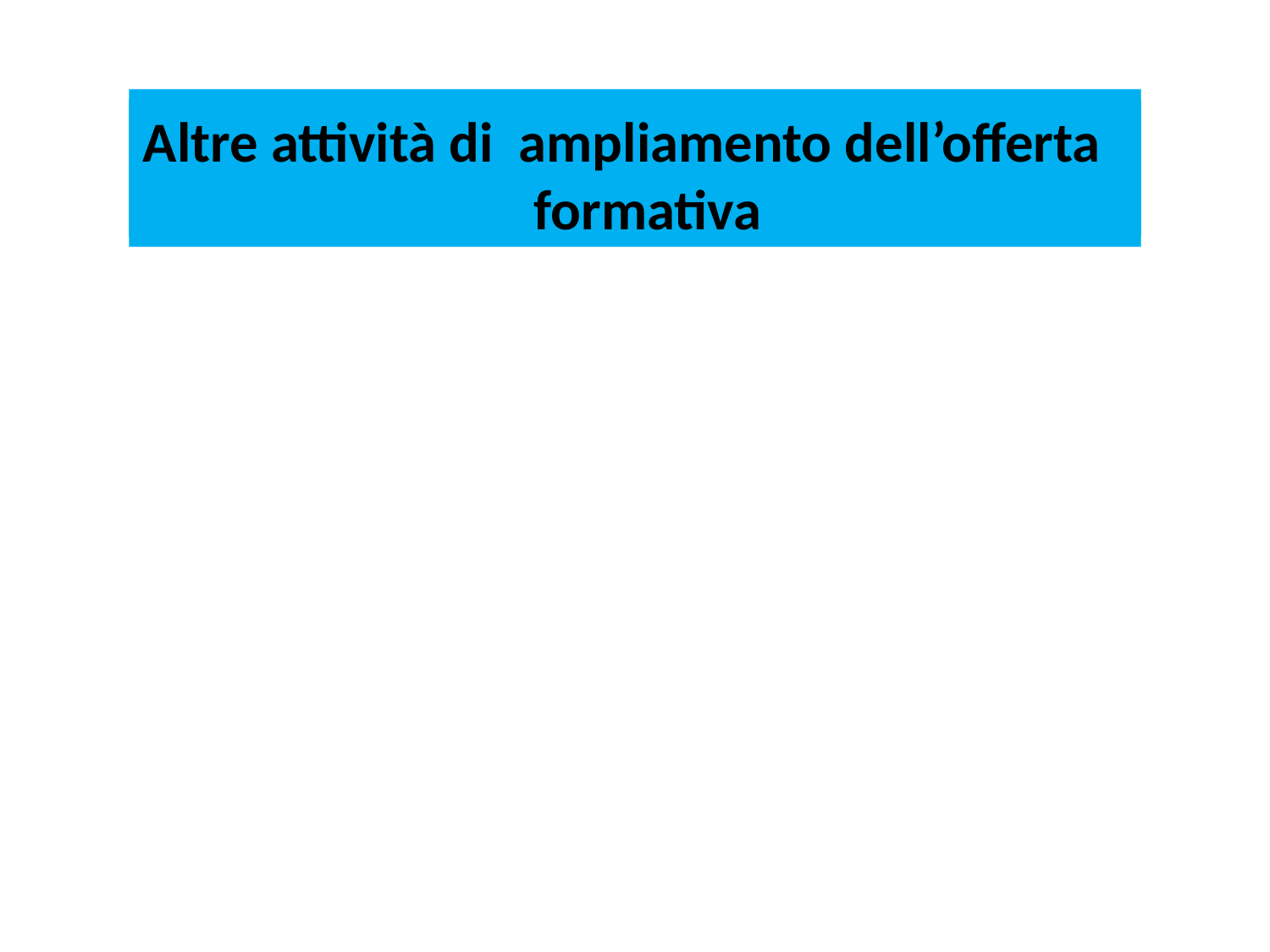

Altre attività di  ampliamento dell’offerta     formativa
Altre attività di  ampliamento dell’offerta     formativa